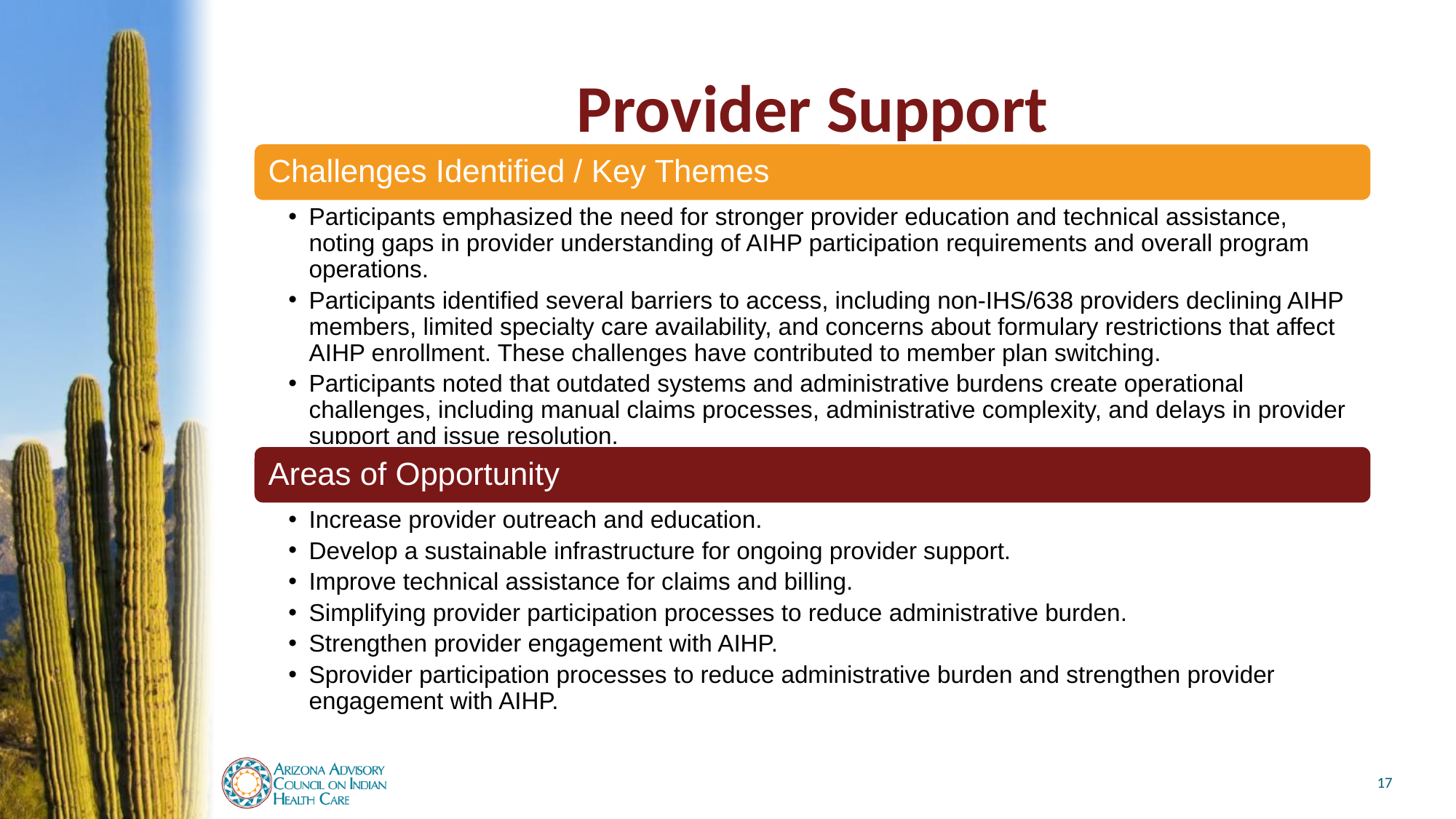

# Provider Support
Challenges Identified / Key Themes
Participants emphasized the need for stronger provider education and technical assistance, noting gaps in provider understanding of AIHP participation requirements and overall program operations.
Participants identified several barriers to access, including non-IHS/638 providers declining AIHP members, limited specialty care availability, and concerns about formulary restrictions that affect AIHP enrollment. These challenges have contributed to member plan switching.
Participants noted that outdated systems and administrative burdens create operational challenges, including manual claims processes, administrative complexity, and delays in provider support and issue resolution.
Areas of Opportunity
Increase provider outreach and education.
Develop a sustainable infrastructure for ongoing provider support.
Improve technical assistance for claims and billing.
Simplifying provider participation processes to reduce administrative burden.
Strengthen provider engagement with AIHP.
Sprovider participation processes to reduce administrative burden and strengthen provider engagement with AIHP.
17